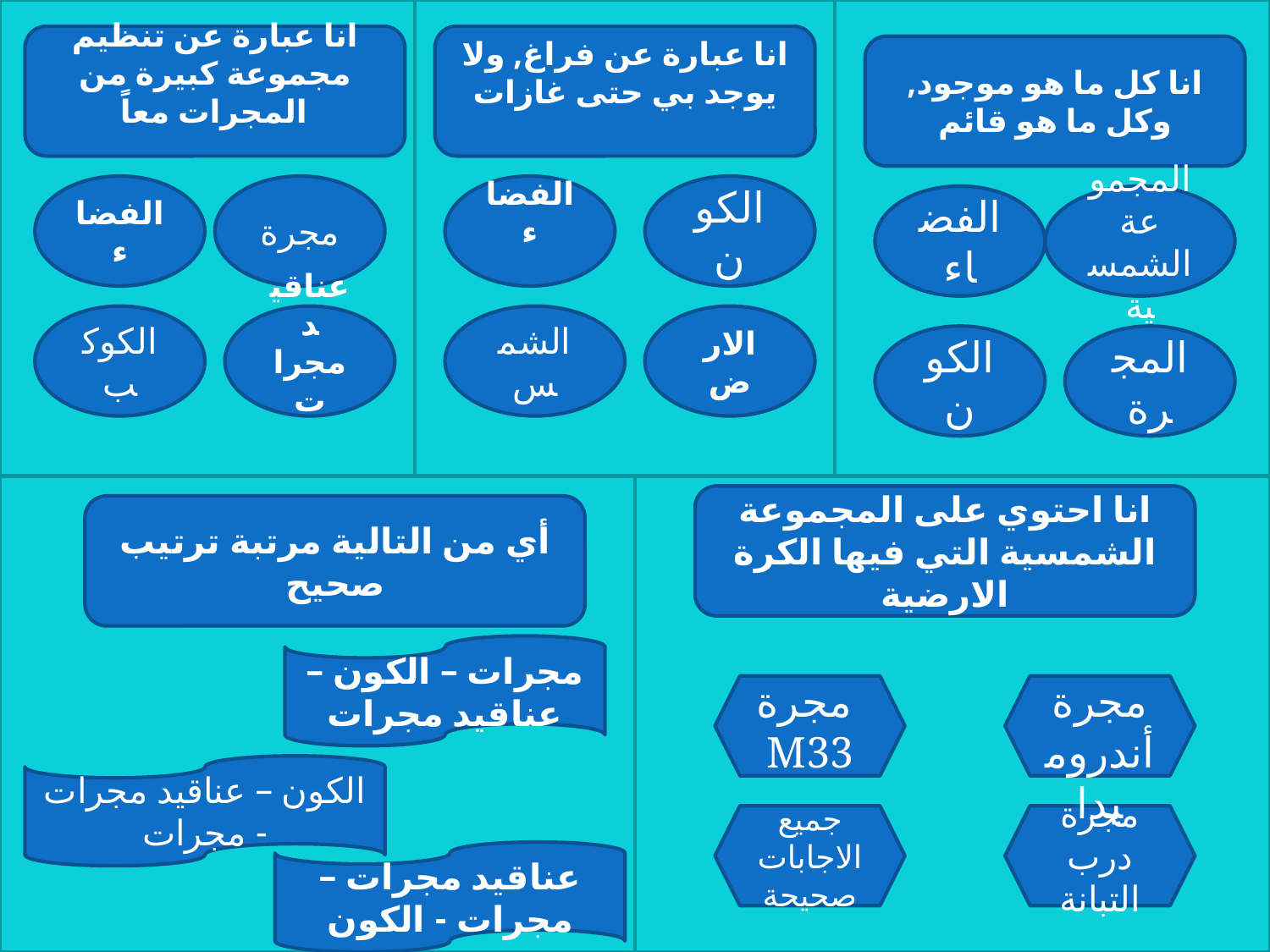

انا عبارة عن تنظيم مجموعة كبيرة من المجرات معاً

انا عبارة عن فراغ, ولا يوجد بي حتى غازات

انا كل ما هو موجود, وكل ما هو قائم

الفضاء

مجرة
الفضاء

الكون
الفضاء
المجموعة الشمسية
الكوكب
عناقيد مجرات

الشمس
الارض
الكون
المجرة

انا احتوي على المجموعة الشمسية التي فيها الكرة الارضية
أي من التالية مرتبة ترتيب صحيح
مجرات – الكون – عناقيد مجرات
مجرة  M33

مجرة أندروميدا
الكون – عناقيد مجرات - مجرات
جميع الاجابات صحيحة
مجرة درب التبانة
عناقيد مجرات – مجرات - الكون